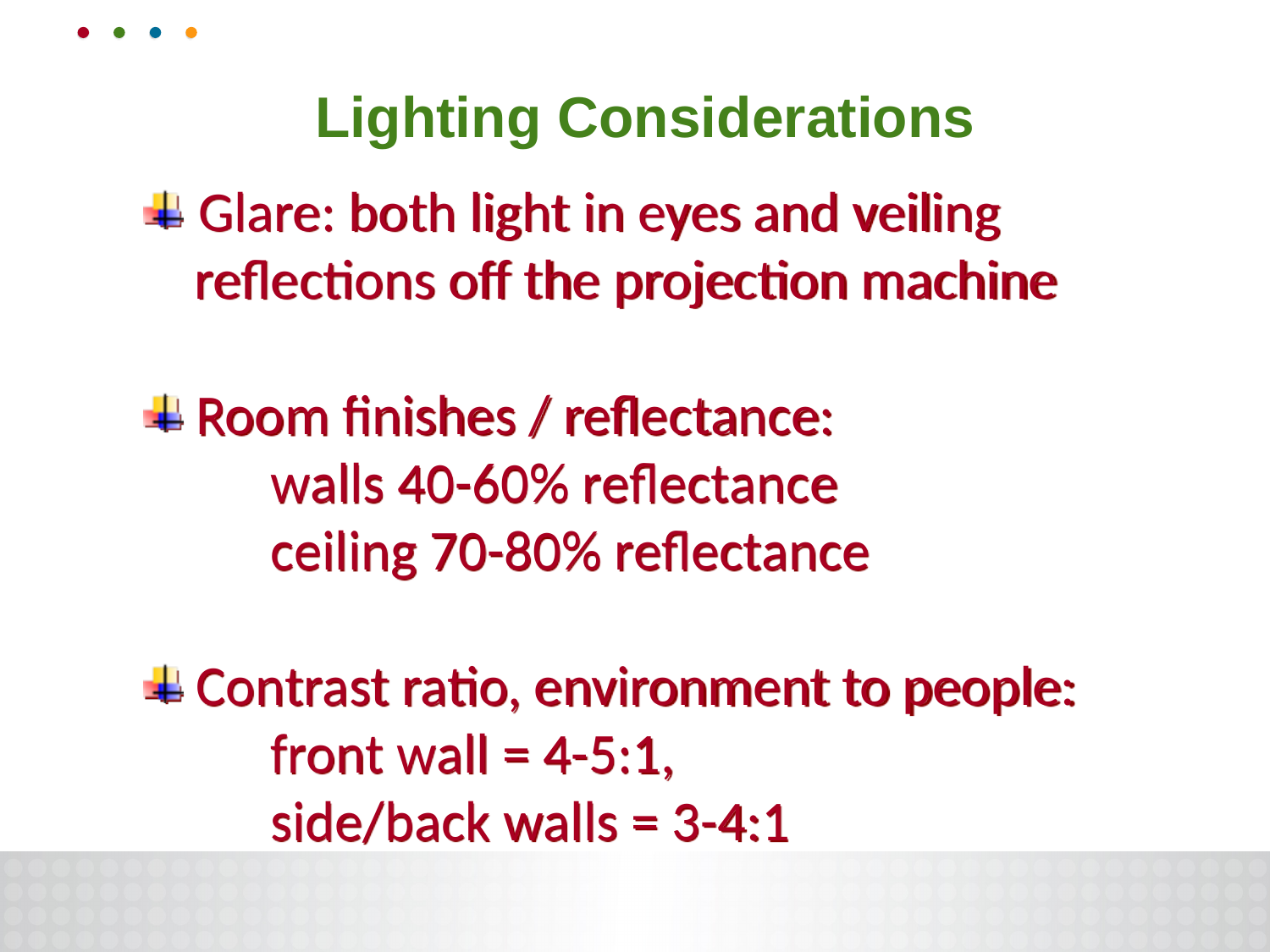

Lighting Considerations
 Glare: both light in eyes and veiling
    reflections off the projection machine

 Room finishes / reflectance:
	walls 40-60% reflectance
	ceiling 70-80% reflectance

 Contrast ratio, environment to people:
	front wall = 4-5:1,
	side/back walls = 3-4:1